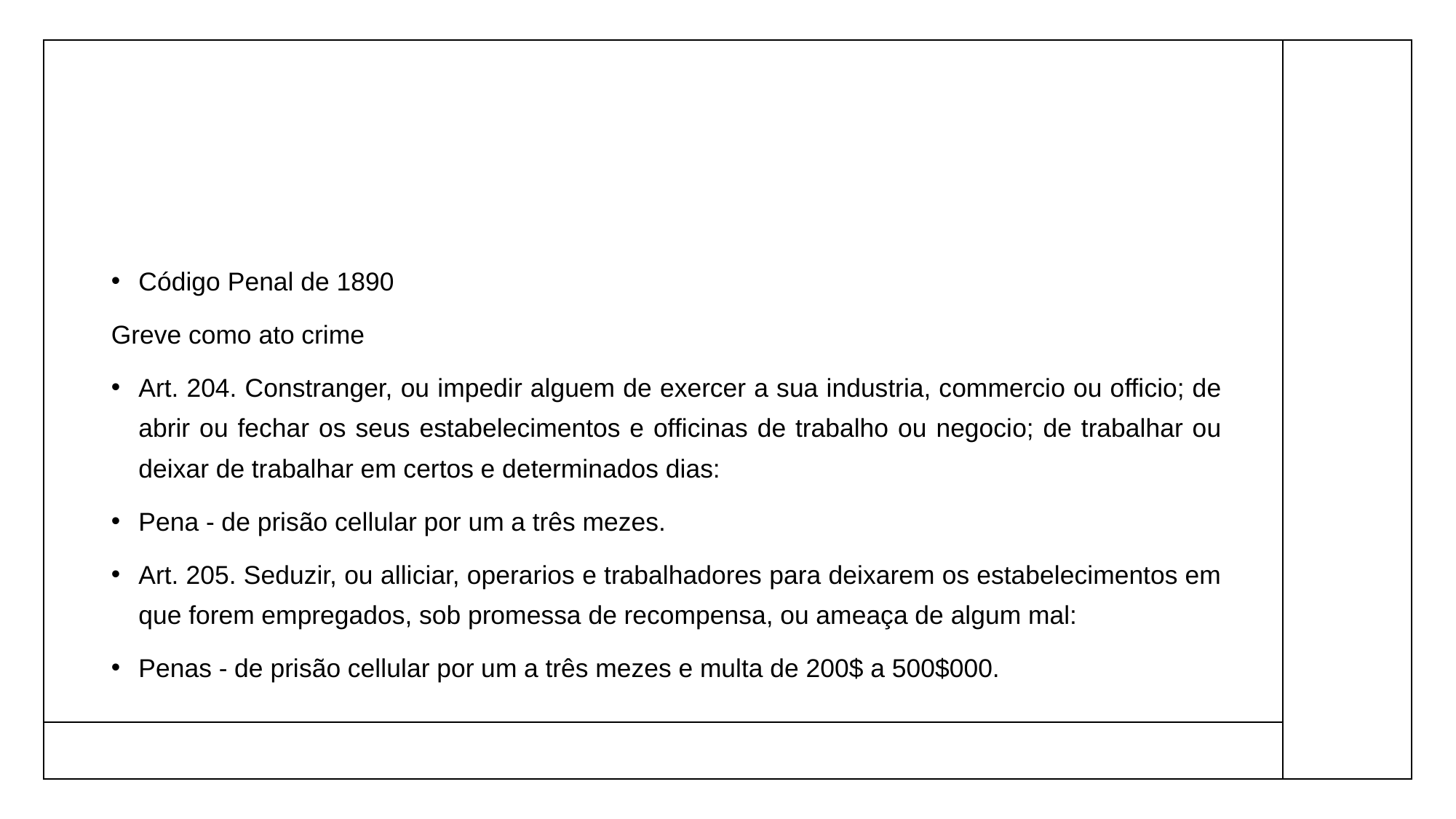

#
Código Penal de 1890
Greve como ato crime
Art. 204. Constranger, ou impedir alguem de exercer a sua industria, commercio ou officio; de abrir ou fechar os seus estabelecimentos e officinas de trabalho ou negocio; de trabalhar ou deixar de trabalhar em certos e determinados dias:
Pena - de prisão cellular por um a três mezes.
Art. 205. Seduzir, ou alliciar, operarios e trabalhadores para deixarem os estabelecimentos em que forem empregados, sob promessa de recompensa, ou ameaça de algum mal:
Penas - de prisão cellular por um a três mezes e multa de 200$ a 500$000.